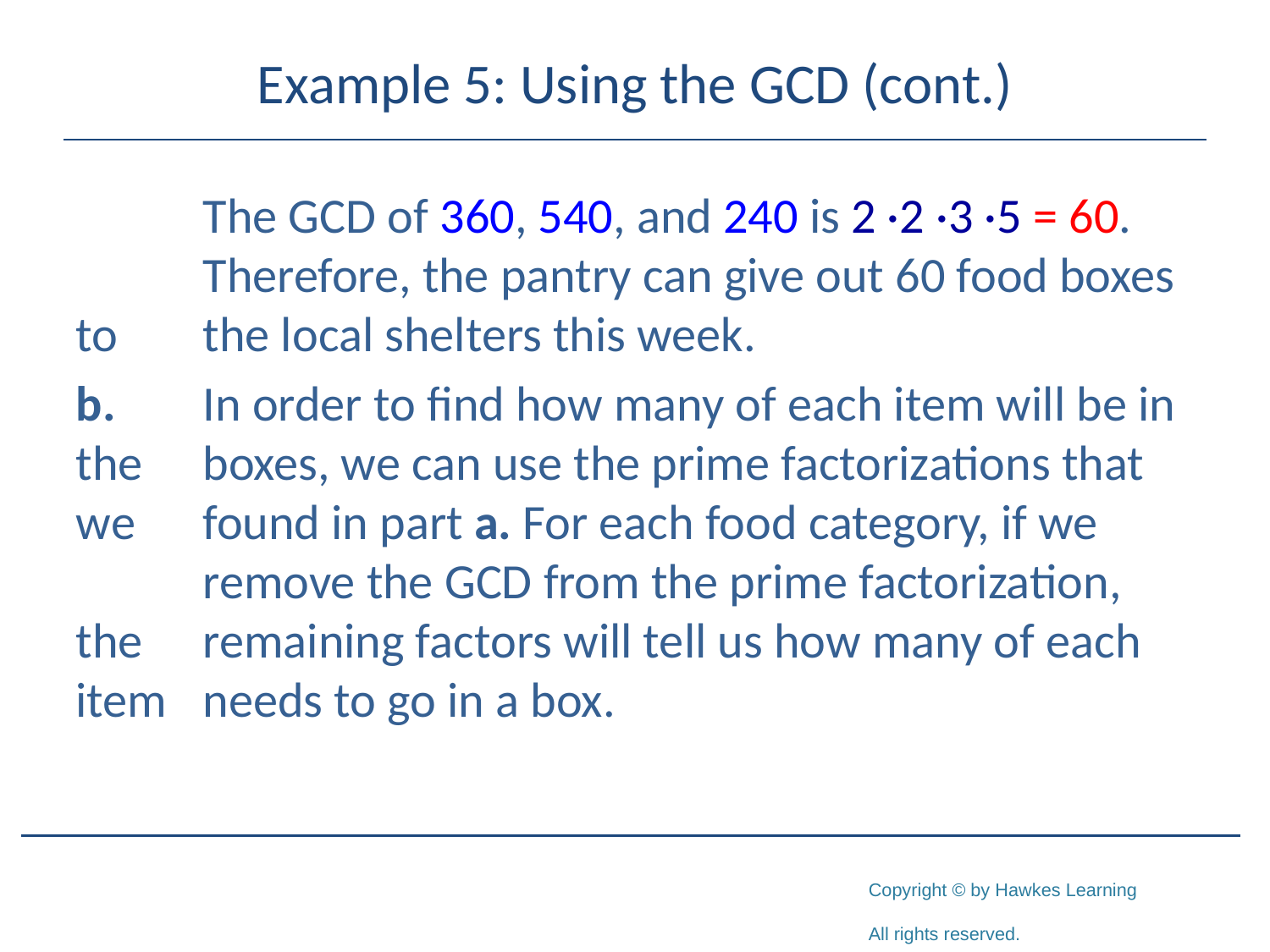

# Example 5: Using the GCD (cont.)
	The GCD of 360, 540, and 240 is 2 ·2 ·3 ·5 = 60. 	Therefore, the pantry can give out 60 food boxes to 	the local shelters this week.
b.	In order to find how many of each item will be in the 	boxes, we can use the prime factorizations that we 	found in part a. For each food category, if we 	remove the GCD from the prime factorization, the 	remaining factors will tell us how many of each item 	needs to go in a box.